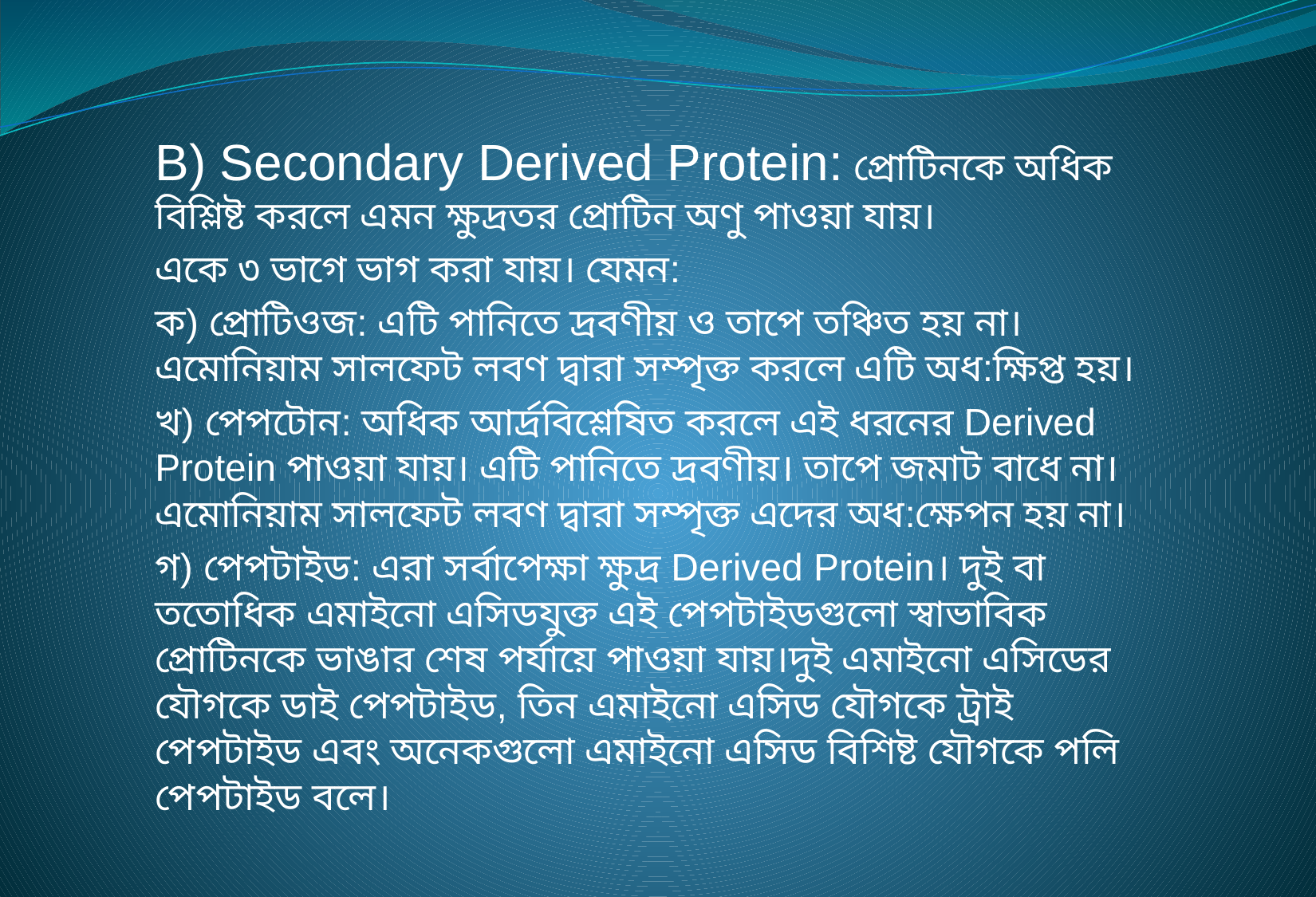

B) Secondary Derived Protein: প্রোটিনকে অধিক বিশ্লিষ্ট করলে এমন ক্ষুদ্রতর প্রোটিন অণু পাওয়া যায়।
একে ৩ ভাগে ভাগ করা যায়। যেমন:
ক) প্রোটিওজ: এটি পানিতে দ্রবণীয় ও তাপে তঞ্চিত হয় না। এমোনিয়াম সালফেট লবণ দ্বারা সম্পৃক্ত করলে এটি অধ:ক্ষিপ্ত হয়।
খ) পেপটোন: অধিক আর্দ্রবিশ্লেষিত করলে এই ধরনের Derived Protein পাওয়া যায়। এটি পানিতে দ্রবণীয়। তাপে জমাট বাধে না। এমোনিয়াম সালফেট লবণ দ্বারা সম্পৃক্ত এদের অধ:ক্ষেপন হয় না।
গ) পেপটাইড: এরা সর্বাপেক্ষা ক্ষুদ্র Derived Protein। দুই বা ততোধিক এমাইনো এসিডযুক্ত এই পেপটাইডগুলো স্বাভাবিক প্রোটিনকে ভাঙার শেষ পর্যায়ে পাওয়া যায়।দুই এমাইনো এসিডের যৌগকে ডাই পেপটাইড, তিন এমাইনো এসিড যৌগকে ট্রাই পেপটাইড এবং অনেকগুলো এমাইনো এসিড বিশিষ্ট যৌগকে পলি পেপটাইড বলে।